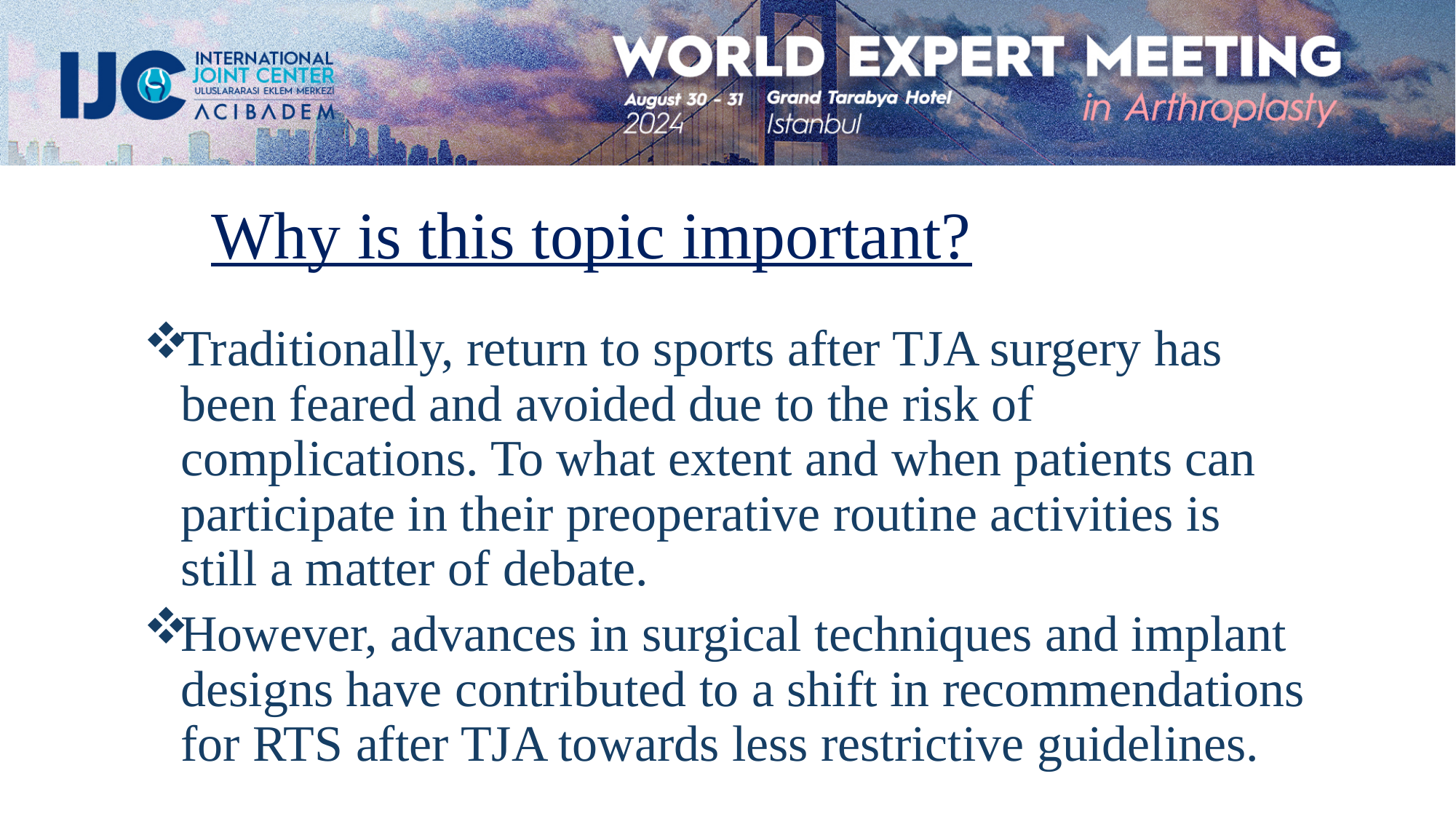

# Why is this topic important?
Traditionally, return to sports after TJA surgery has been feared and avoided due to the risk of complications. To what extent and when patients can participate in their preoperative routine activities is still a matter of debate.
However, advances in surgical techniques and implant designs have contributed to a shift in recommendations for RTS after TJA towards less restrictive guidelines.